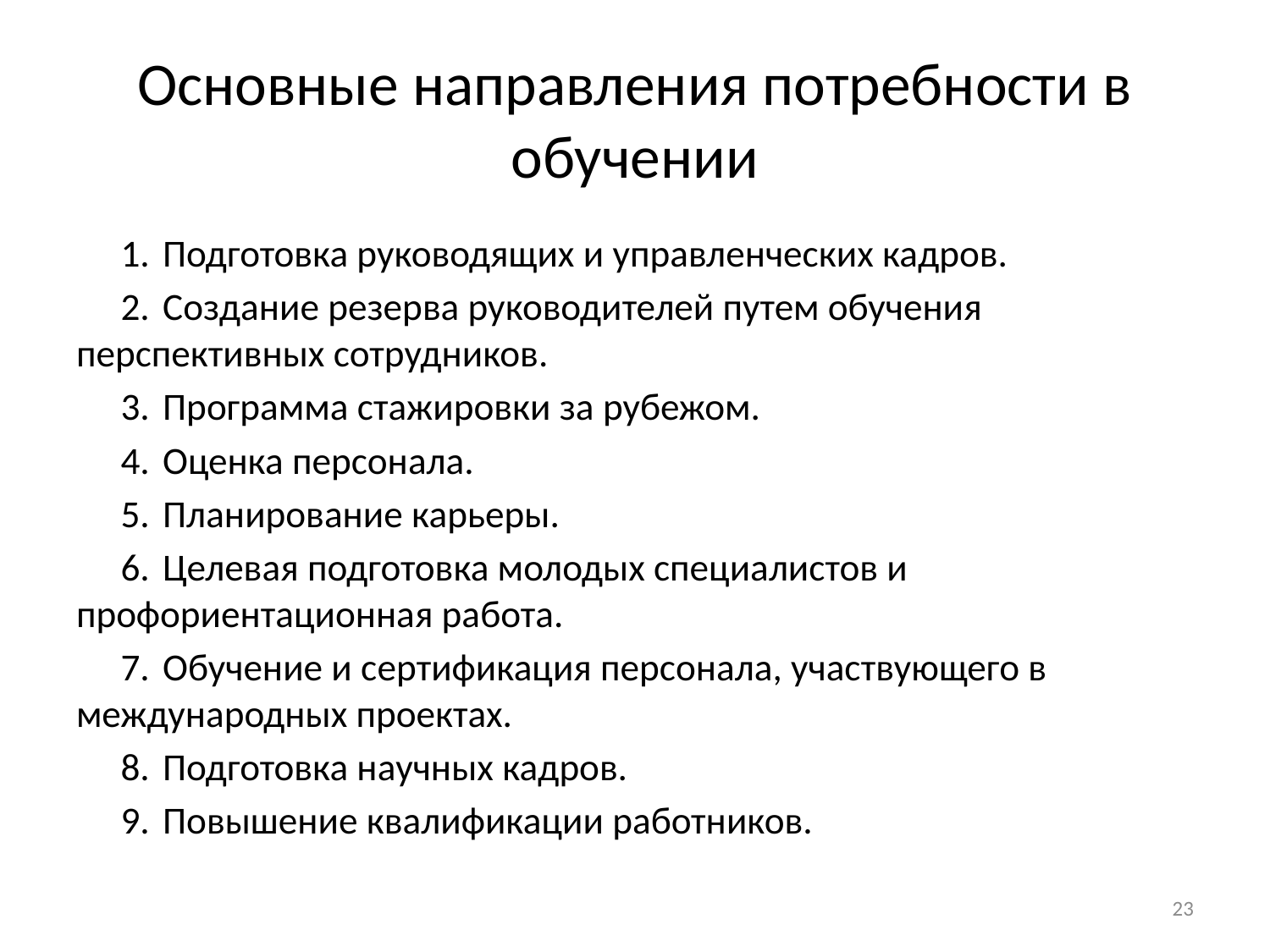

# Основные направления потребности в обучении
1.	Подготовка руководящих и управленческих кадров.
2.	Создание резерва руководителей путем обучения перспективных сотрудников.
3.	Программа стажировки за рубежом.
4.	Оценка персонала.
5.	Планирование карьеры.
6.	Целевая подготовка молодых специалистов и профориентационная работа.
7.	Обучение и сертификация персонала, участвующего в международных проектах.
8.	Подготовка научных кадров.
9.	Повышение квалификации работников.

23